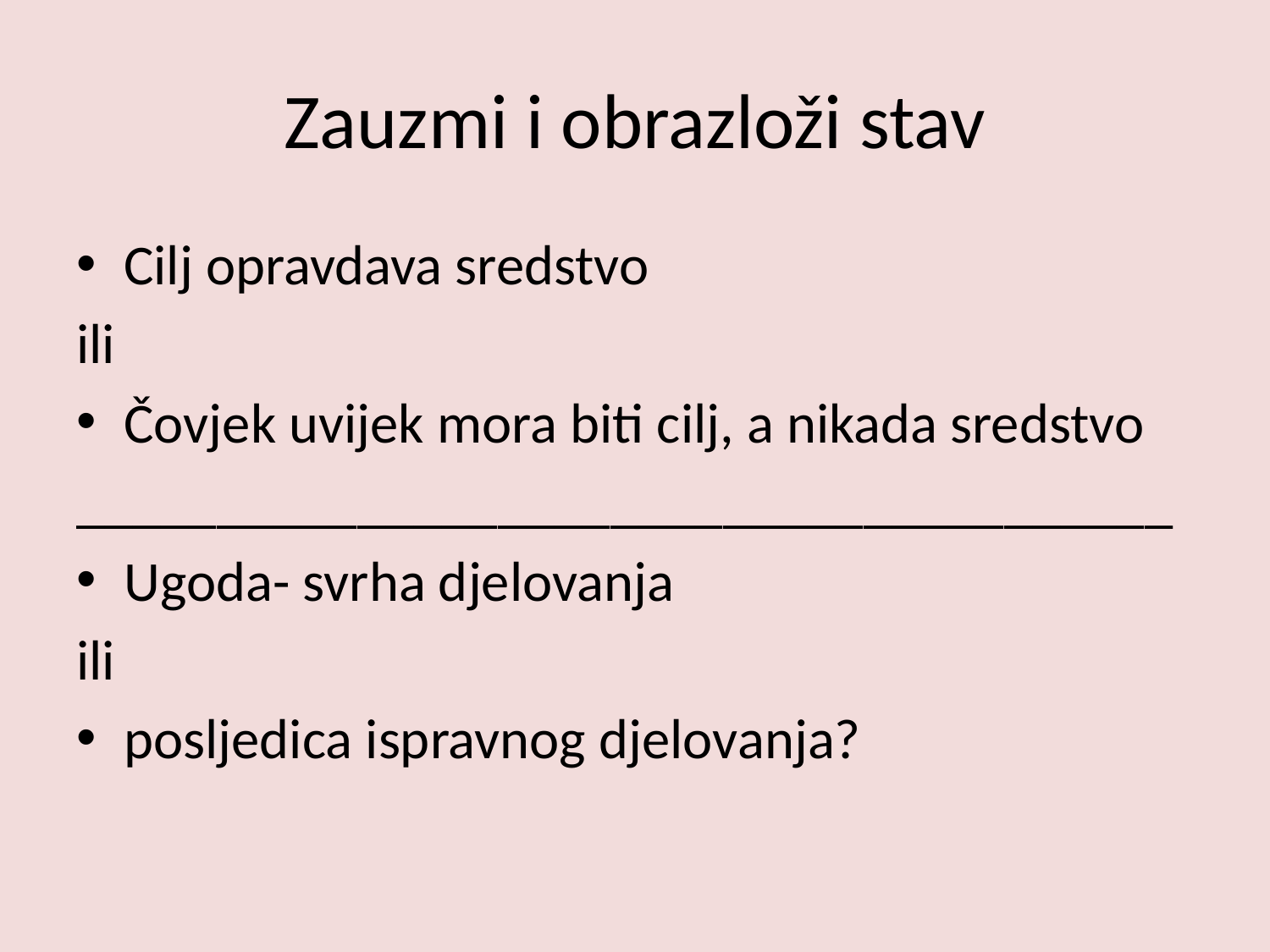

# Zauzmi i obrazloži stav
Cilj opravdava sredstvo
ili
Čovjek uvijek mora biti cilj, a nikada sredstvo
_______________________________________
Ugoda- svrha djelovanja
ili
posljedica ispravnog djelovanja?